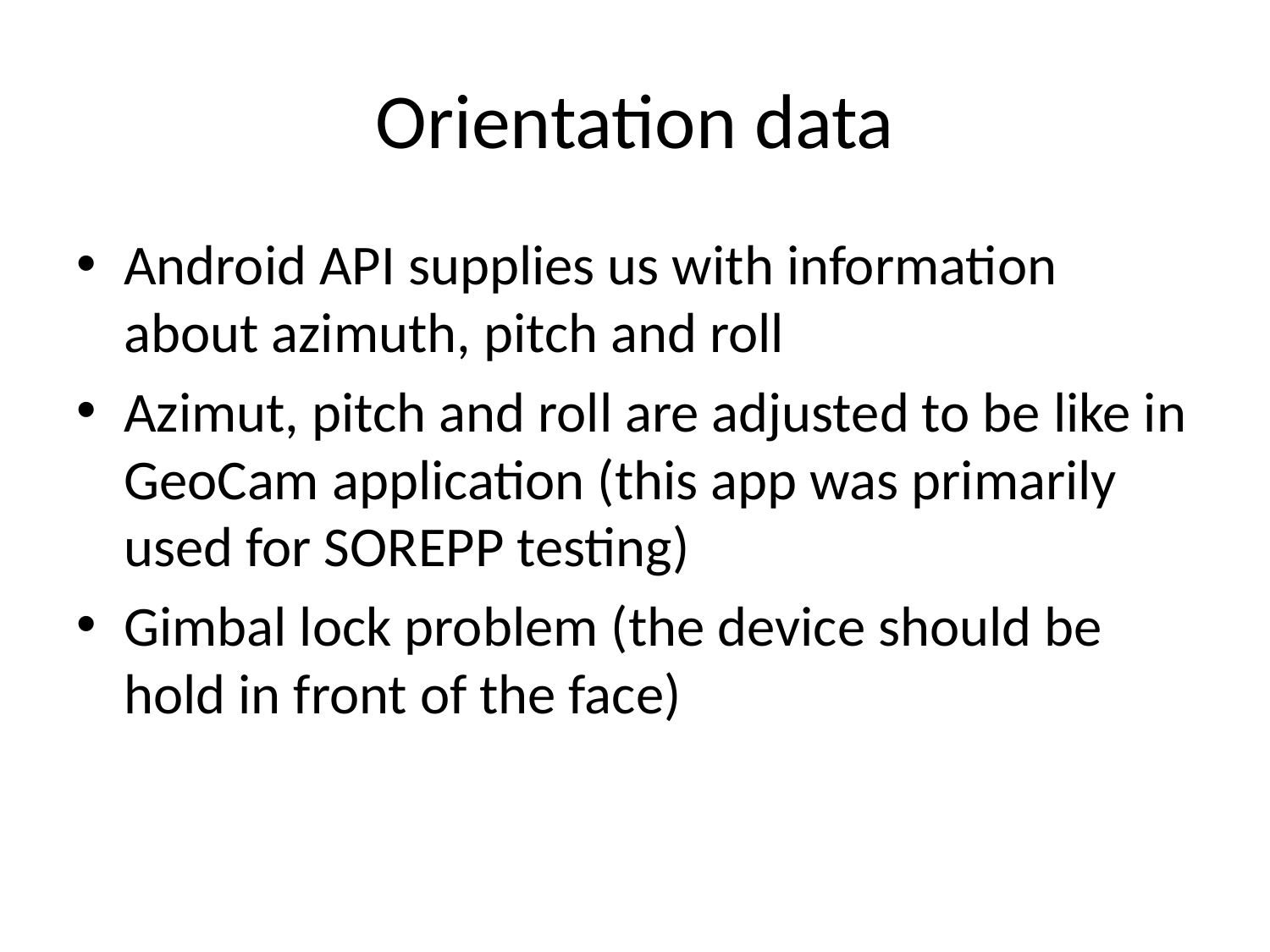

# Orientation data
Android API supplies us with information about azimuth, pitch and roll
Azimut, pitch and roll are adjusted to be like in GeoCam application (this app was primarily used for SOREPP testing)
Gimbal lock problem (the device should be hold in front of the face)